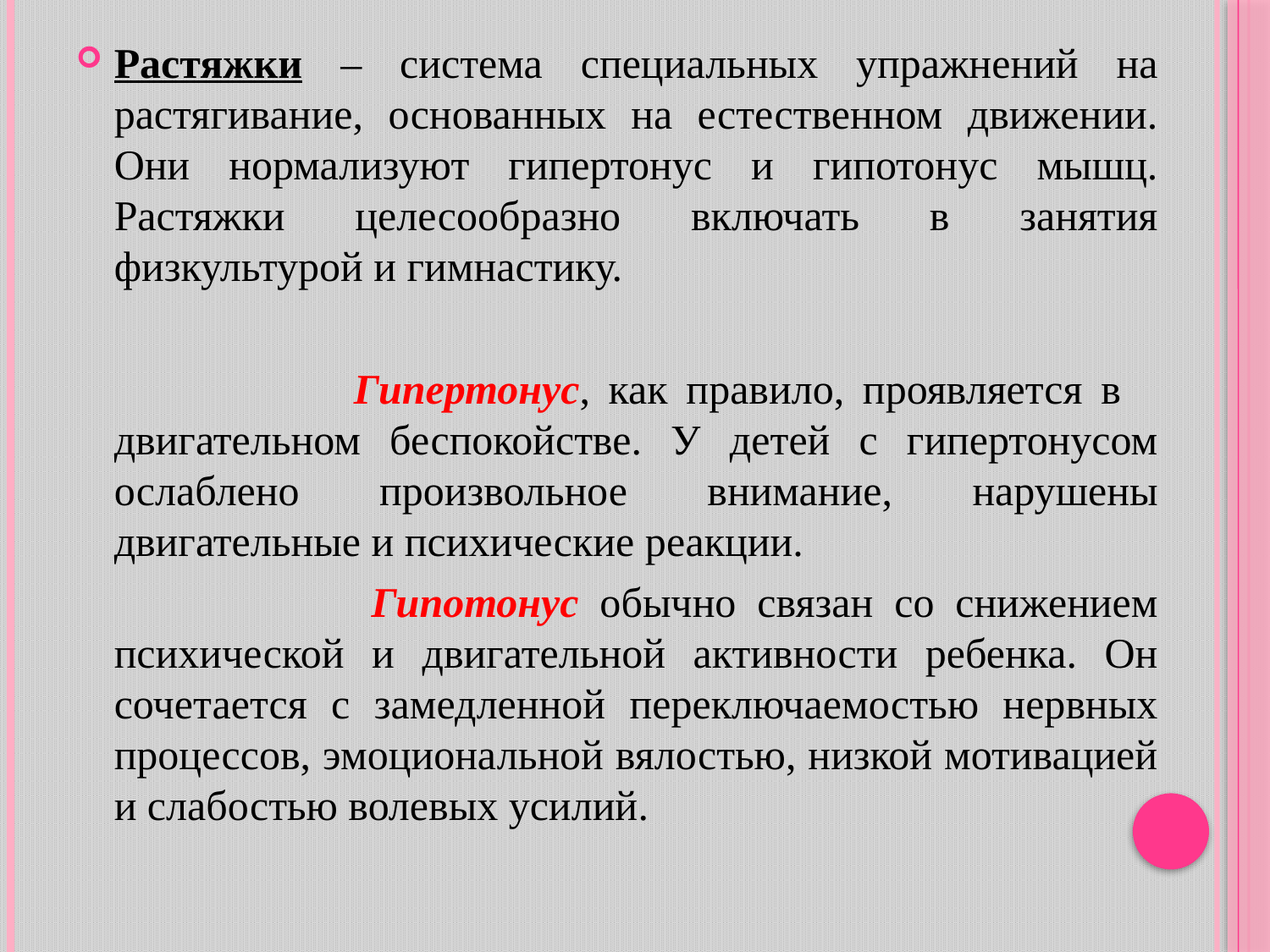

Растяжки – система специальных упражнений на растягивание, основанных на естественном движении. Они нормализуют гипертонус и гипотонус мышц. Растяжки целесообразно включать в занятия физкультурой и гимнастику.

               Гипертонус, как правило, проявляется в   двигательном беспокойстве. У детей с гипертонусом ослаблено произвольное внимание, нарушены двигательные и психические реакции.
              Гипотонус обычно связан со снижением психической и двигательной активности ребенка. Он сочетается с замедленной переключаемостью нервных процессов, эмоциональной вялостью, низкой мотивацией и слабостью волевых усилий.